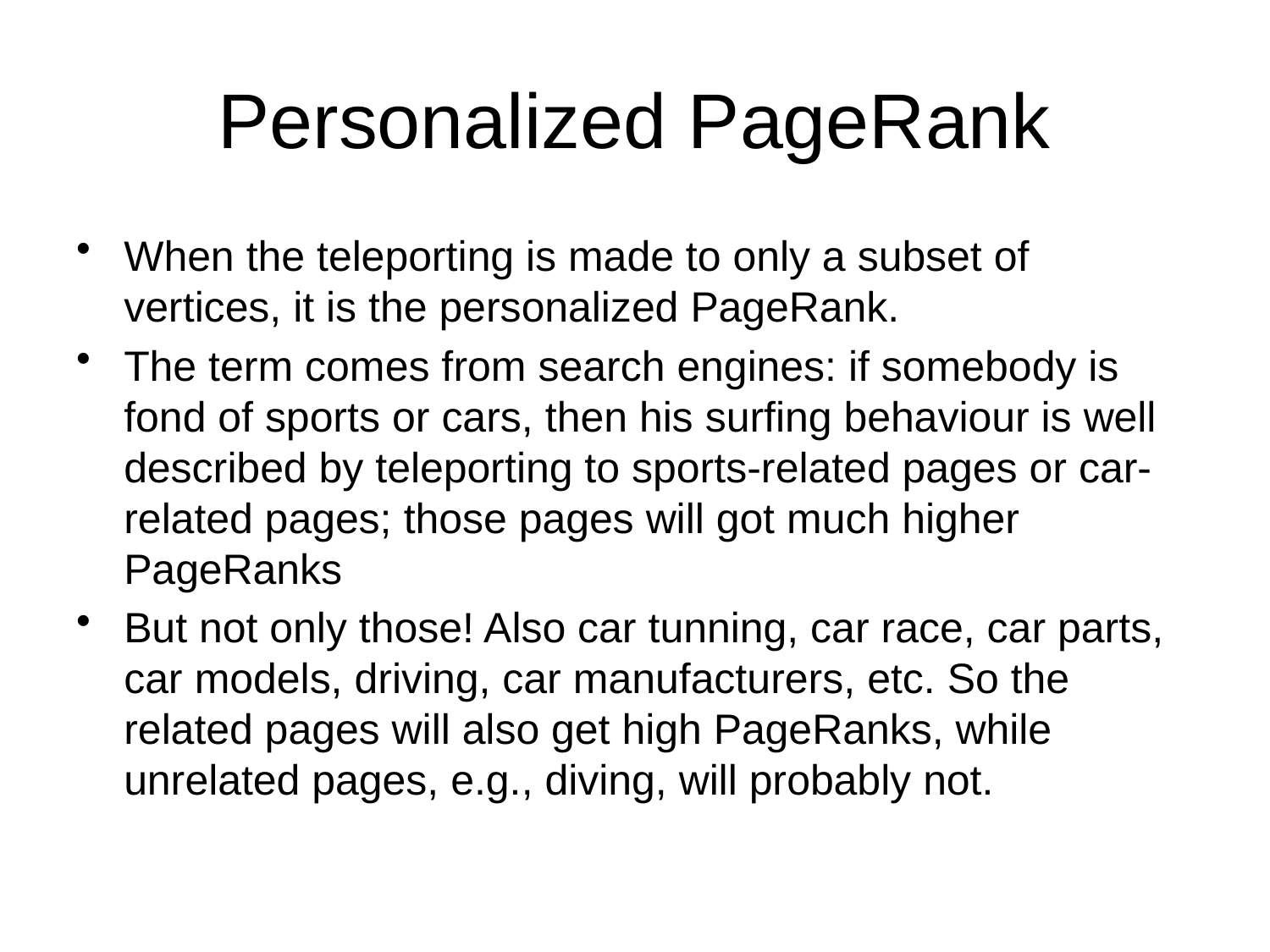

# Personalized PageRank
When the teleporting is made to only a subset of vertices, it is the personalized PageRank.
The term comes from search engines: if somebody is fond of sports or cars, then his surfing behaviour is well described by teleporting to sports-related pages or car-related pages; those pages will got much higher PageRanks
But not only those! Also car tunning, car race, car parts, car models, driving, car manufacturers, etc. So the related pages will also get high PageRanks, while unrelated pages, e.g., diving, will probably not.